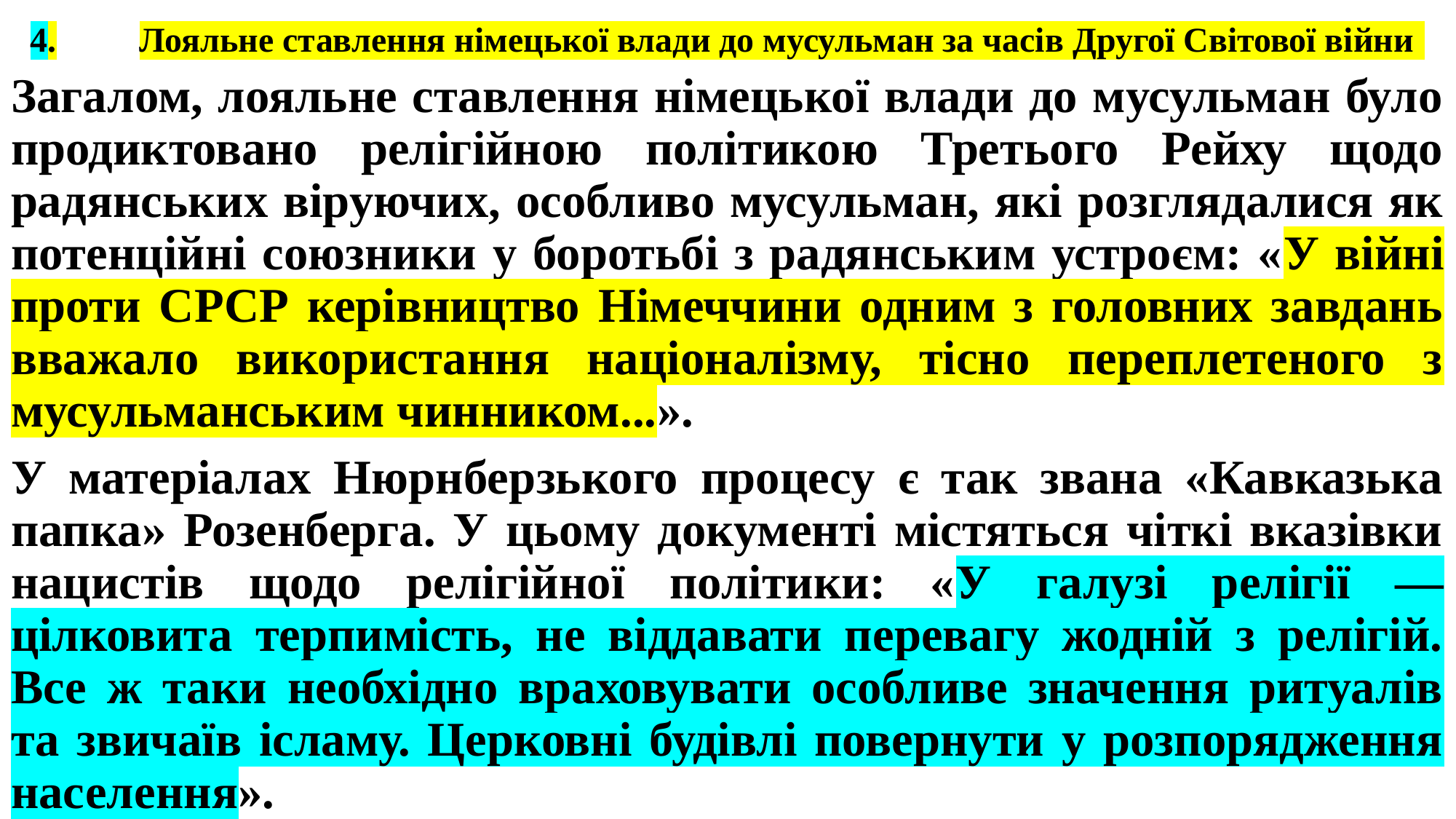

# 4.	Лояльне ставлення німецької влади до мусульман за часів Другої Світової війни
Загалом, лояльне ставлення німецької влади до мусульман було продиктовано релігійною політикою Третього Рейху щодо радянських віруючих, особливо мусульман, які розглядалися як потенційні союзники у боротьбі з радянським устроєм: «У війні проти СРСР керівництво Німеччини одним з головних завдань вважало використання націоналізму, тісно переплетеного з мусульманським чинником...».
У матеріалах Нюрнберзького процесу є так звана «Кавказька папка» Розенберга. У цьому документі містяться чіткі вказівки нацистів щодо релігійної політики: «У галузі релігії — цілковита терпимість, не віддавати перевагу жодній з релігій. Все ж таки необхідно враховувати особливе значення ритуалів та звичаїв ісламу. Церковні будівлі повернути у розпорядження населення».